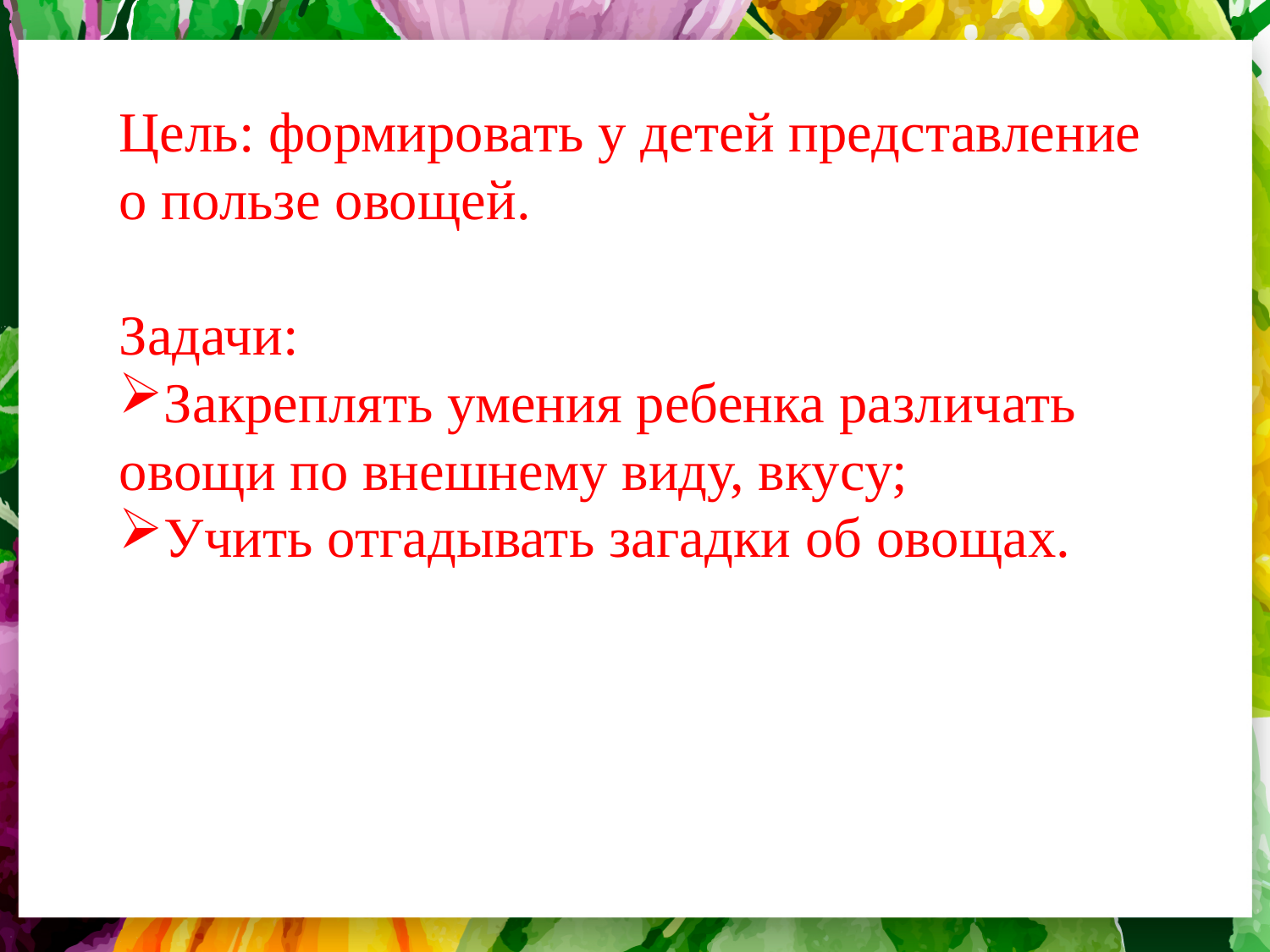

Цель: формировать у детей представление о пользе овощей.

Задачи:
Закреплять умения ребенка различать овощи по внешнему виду, вкусу;
Учить отгадывать загадки об овощах.